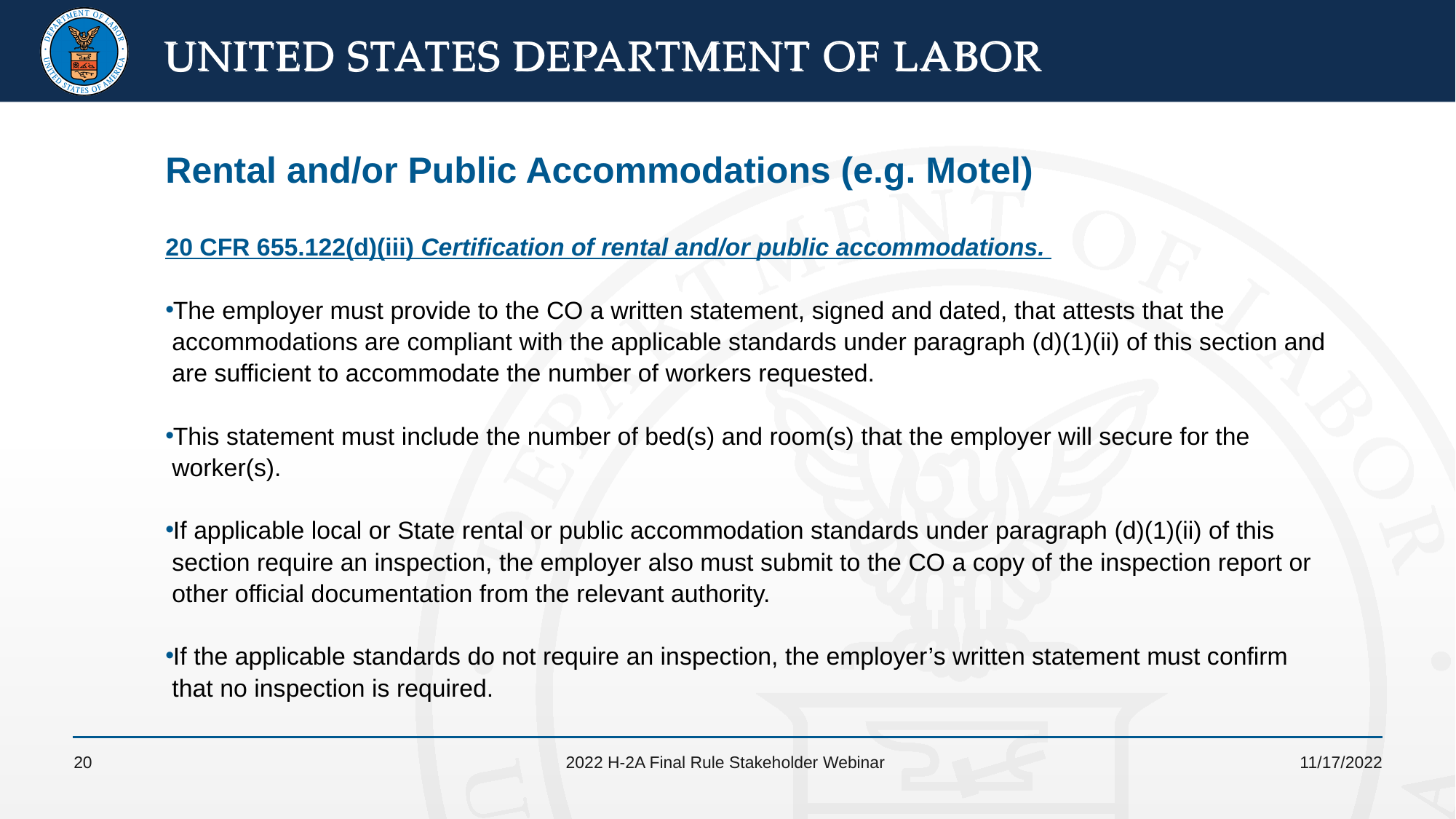

# Rental and/or Public Accommodations (e.g. Motel)
20 CFR 655.122(d)(iii) Certification of rental and/or public accommodations.

The employer must provide to the CO a written statement, signed and dated, that attests that the accommodations are compliant with the applicable standards under paragraph (d)(1)(ii) of this section and are sufficient to accommodate the number of workers requested.

This statement must include the number of bed(s) and room(s) that the employer will secure for the worker(s).

If applicable local or State rental or public accommodation standards under paragraph (d)(1)(ii) of this section require an inspection, the employer also must submit to the CO a copy of the inspection report or other official documentation from the relevant authority.

If the applicable standards do not require an inspection, the employer’s written statement must confirm that no inspection is required.
20
2022 H-2A Final Rule Stakeholder Webinar
11/17/2022